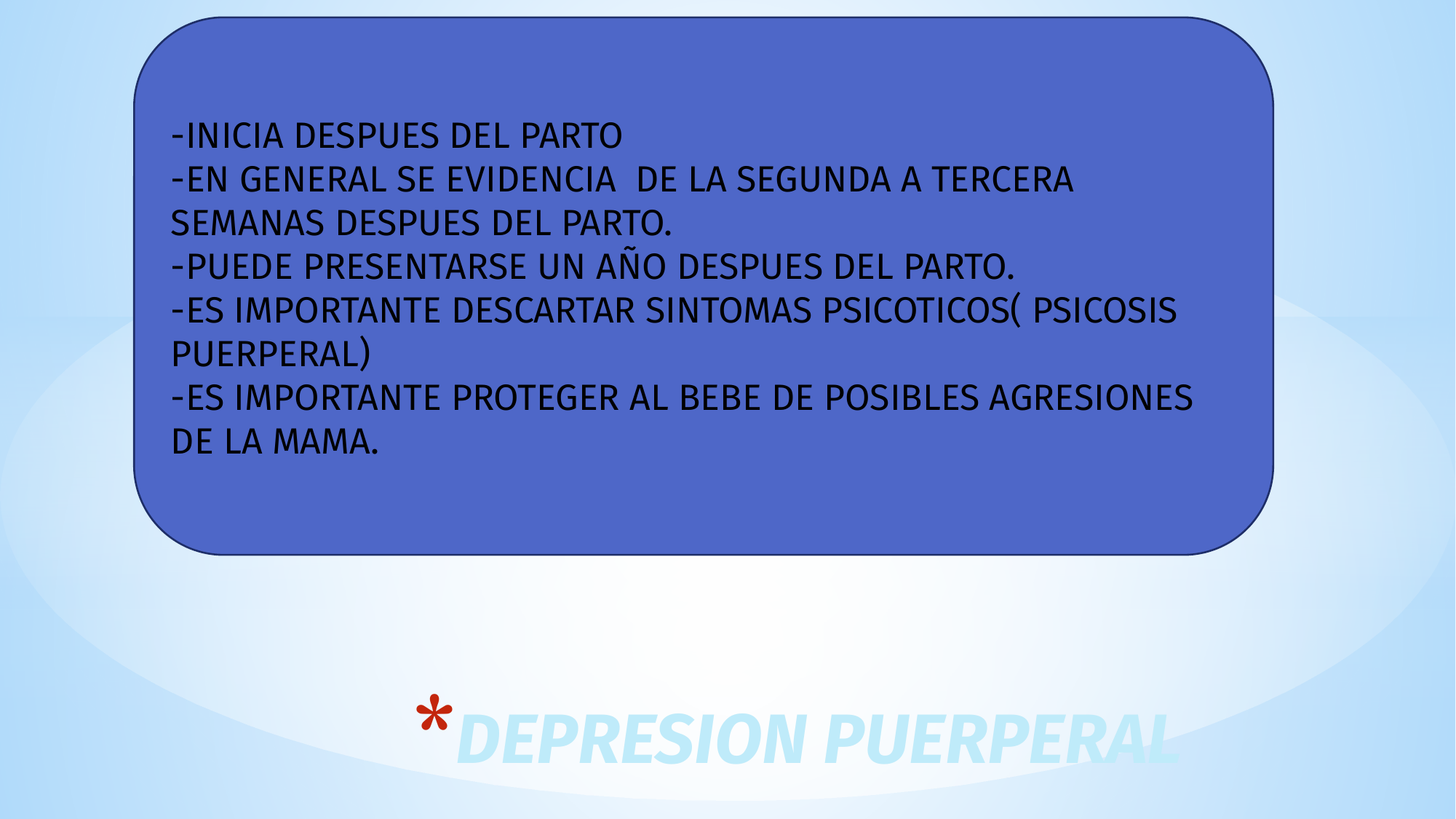

-INICIA DESPUES DEL PARTO
-EN GENERAL SE EVIDENCIA  DE LA SEGUNDA A TERCERA SEMANAS DESPUES DEL PARTO.
-PUEDE PRESENTARSE UN AÑO DESPUES DEL PARTO.
-ES IMPORTANTE DESCARTAR SINTOMAS PSICOTICOS( PSICOSIS PUERPERAL)
-ES IMPORTANTE PROTEGER AL BEBE DE POSIBLES AGRESIONES DE LA MAMA.
# DEPRESION PUERPERAL